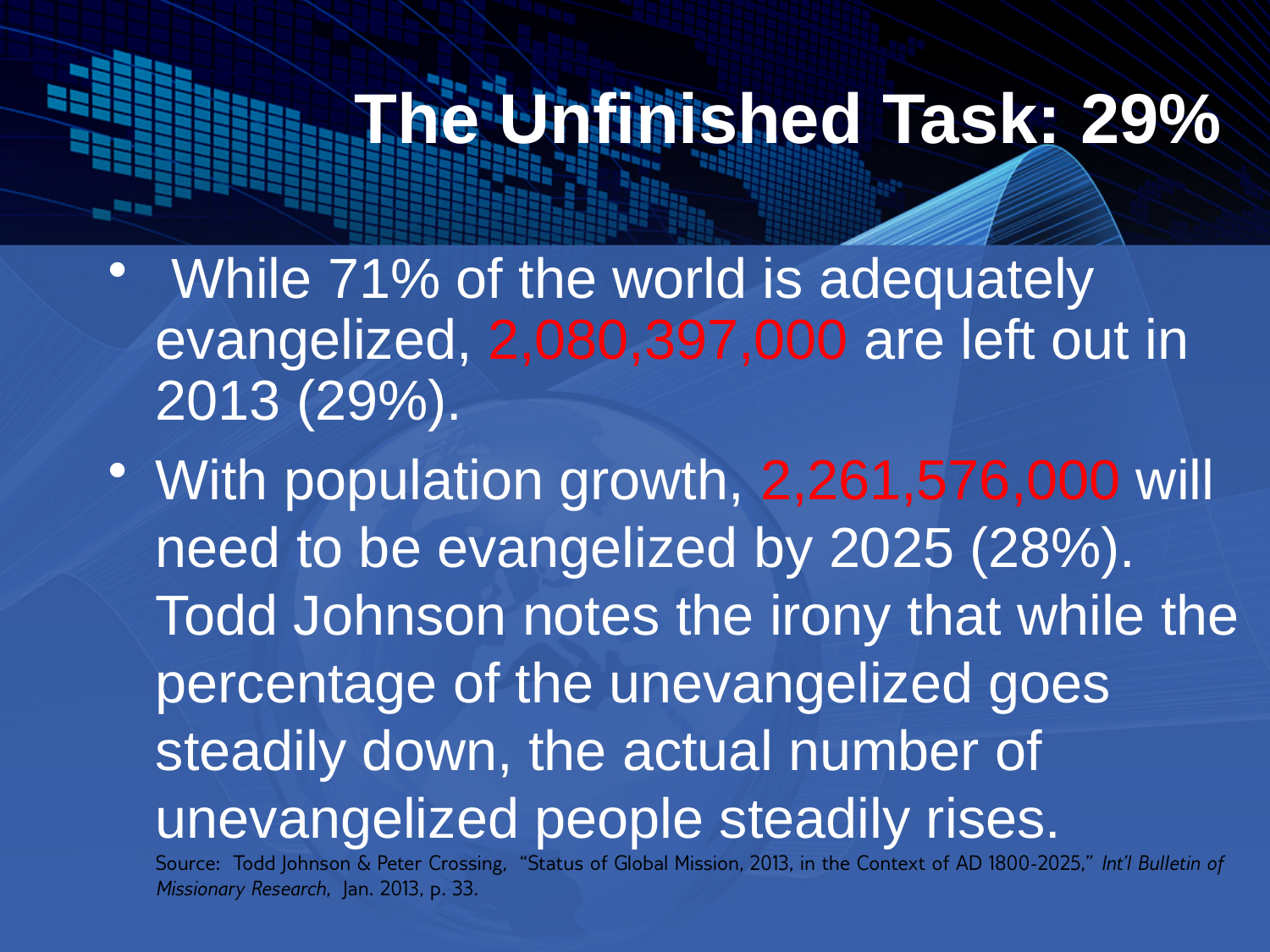

# The Unfinished Task: 29%
 While 71% of the world is adequately  evangelized, 2,080,397,000 are left out in 2013 (29%).
With population growth, 2,261,576,000 will need to be evangelized by 2025 (28%). Todd Johnson notes the irony that while the percentage of the unevangelized goes steadily down, the actual number of unevangelized people steadily rises.         Source:  Todd Johnson & Peter Crossing,  “Status of Global Mission, 2013, in the Context of AD 1800-2025,” Int’l Bulletin of Missionary Research,  Jan. 2013, p. 33.